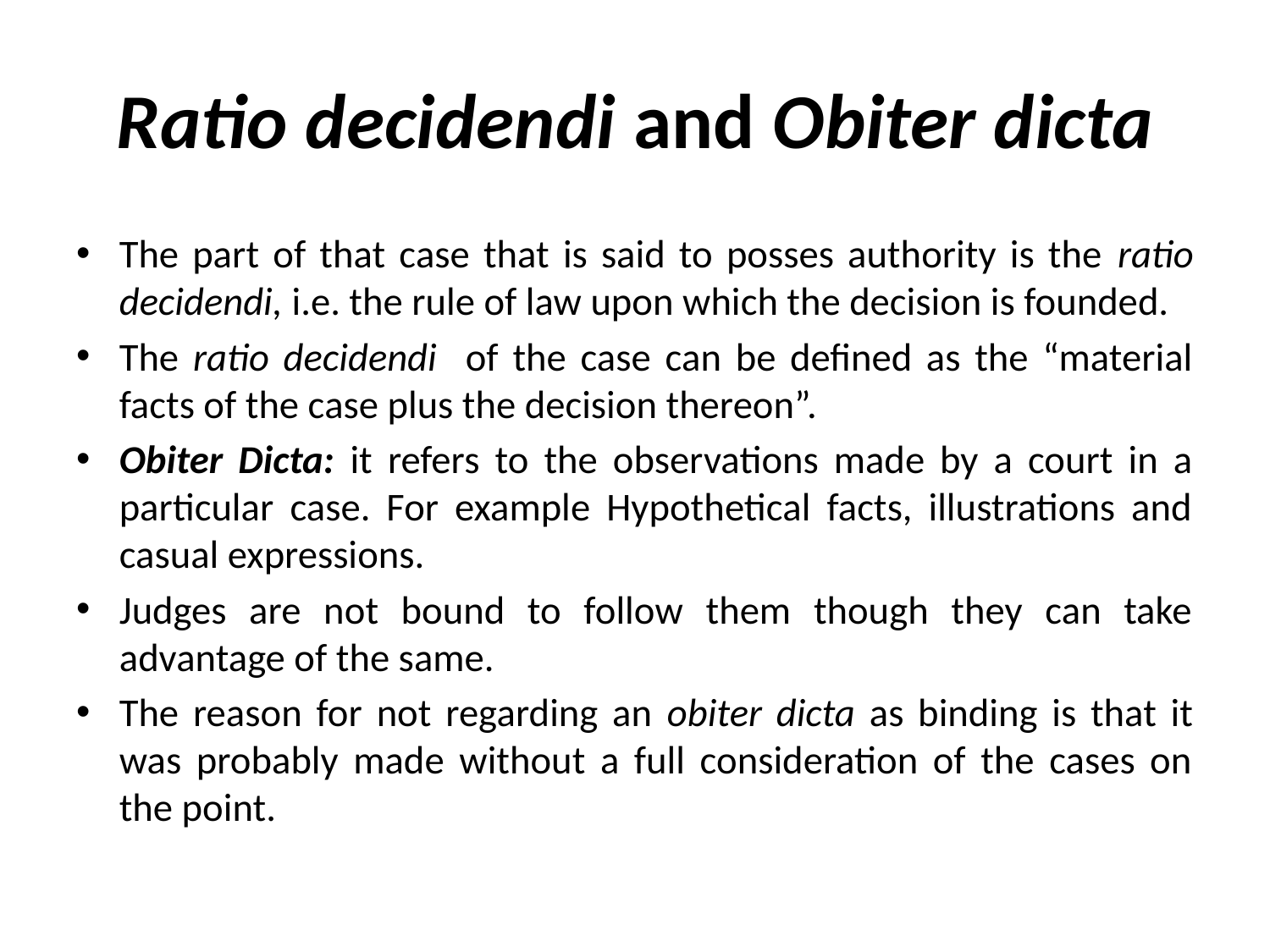

# Ratio decidendi and Obiter dicta
The part of that case that is said to posses authority is the ratio decidendi, i.e. the rule of law upon which the decision is founded.
The ratio decidendi  of the case can be defined as the “material facts of the case plus the decision thereon”.
Obiter Dicta: it refers to the observations made by a court in a particular case. For example Hypothetical facts, illustrations and casual expressions.
Judges are not bound to follow them though they can take advantage of the same.
The reason for not regarding an obiter dicta as binding is that it was probably made without a full consideration of the cases on the point.